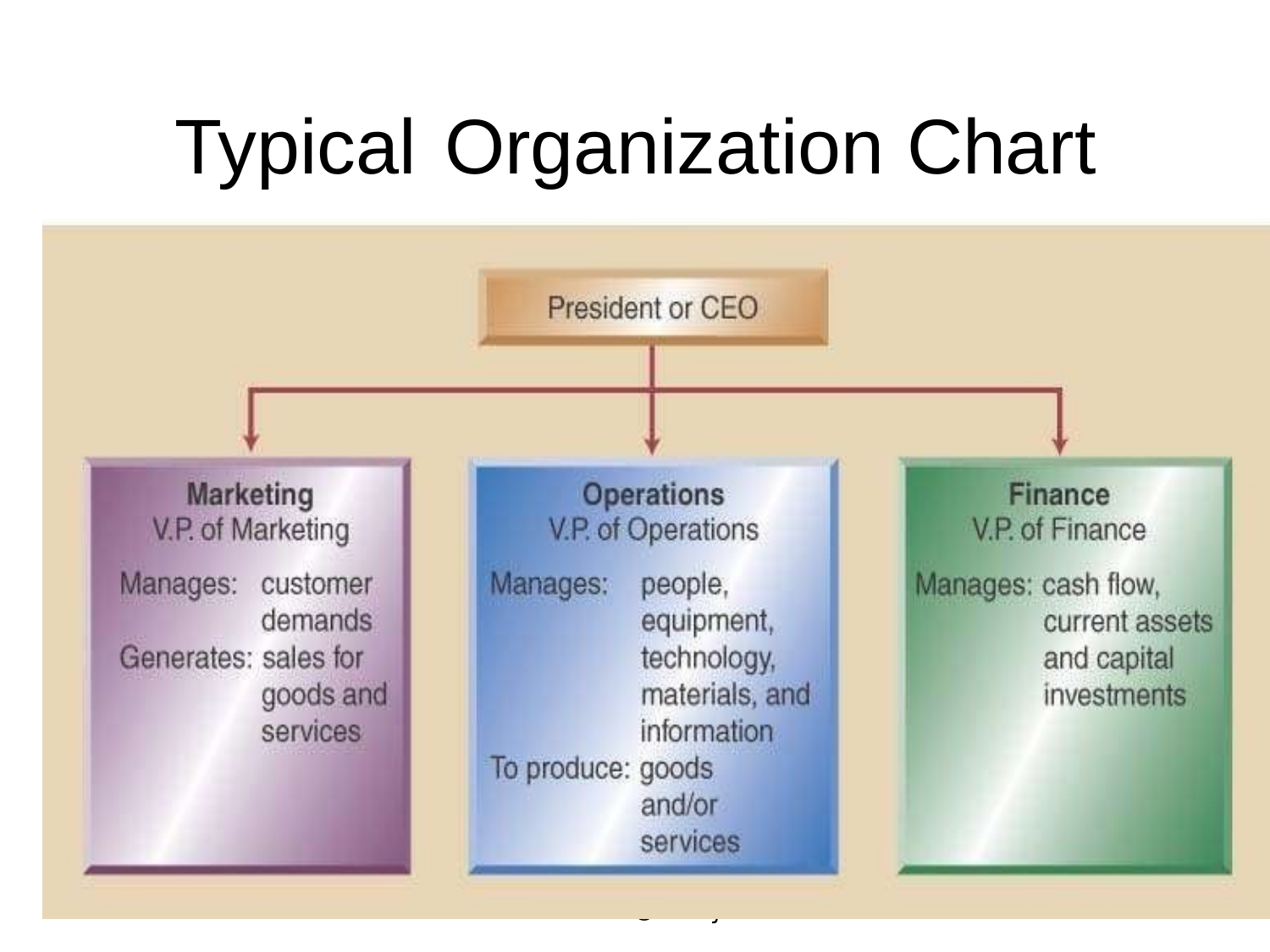

# Typical	Organization	Chart

4
© Wiley 2010